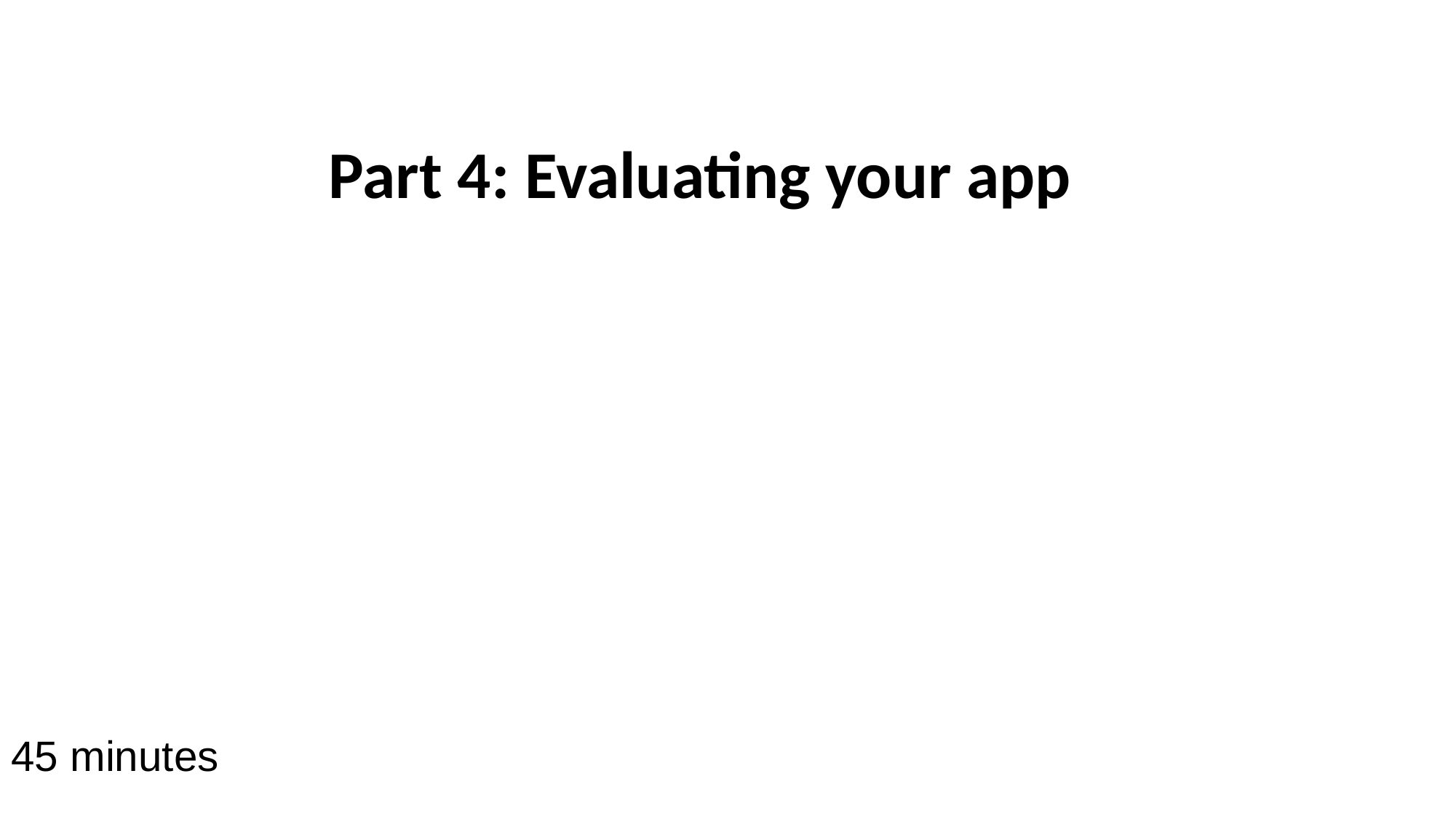

# Part 4: Evaluating your app
45 minutes